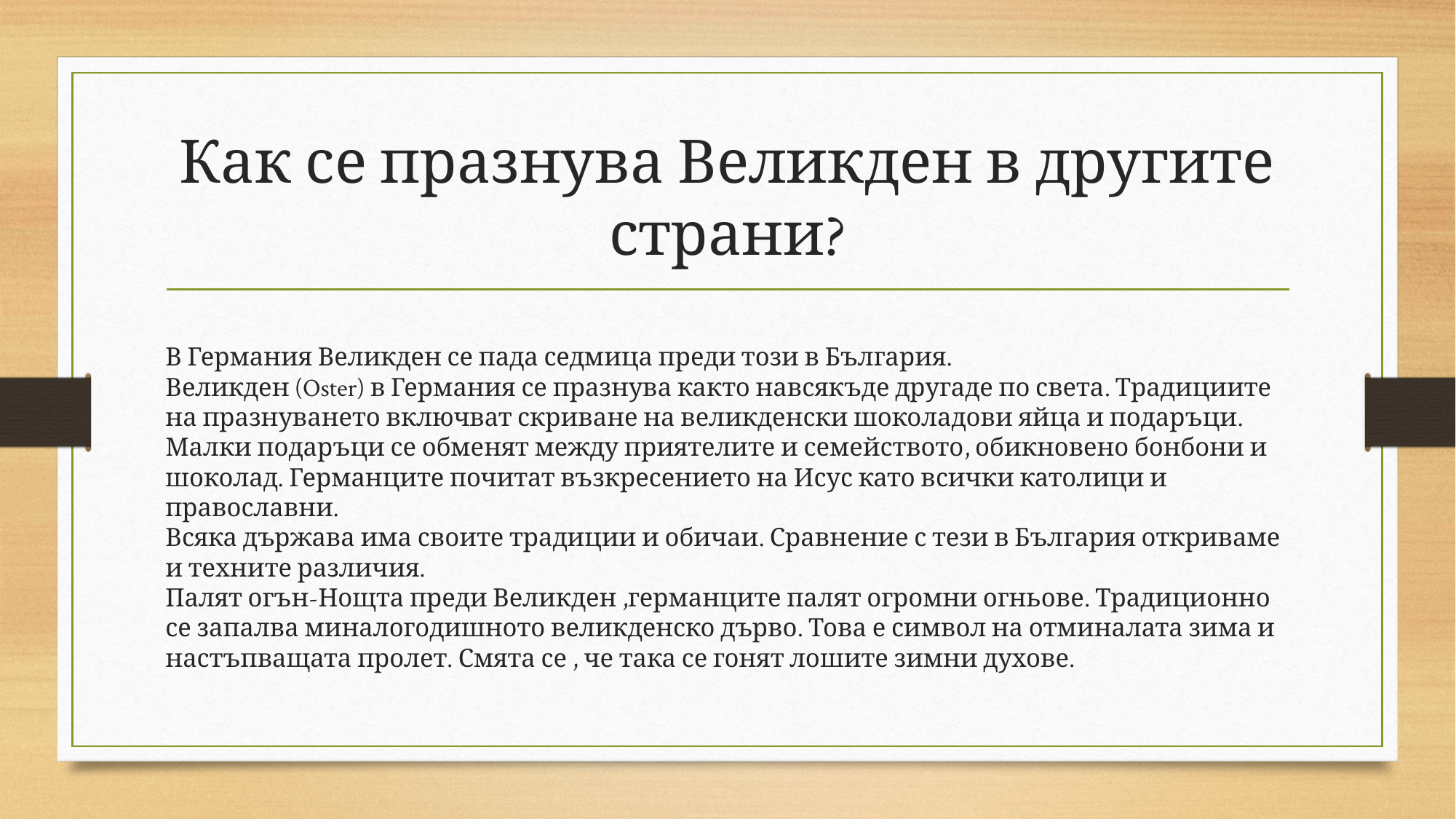

# Как се празнува Великден в другите страни?
В Германия Великден се пада седмица преди този в България.
Великден (Oster) в Германия се празнува както навсякъде другаде по света. Традициите на празнуването включват скриване на великденски шоколадови яйца и подаръци. Малки подаръци се обменят между приятелите и семейството, обикновено бонбони и шоколад. Германците почитат възкресението на Исус като всички католици и православни.
Всяка държава има своите традиции и обичаи. Сравнение с тези в България откриваме и техните различия.
Палят огън-Нощта преди Великден ,германците палят огромни огньове. Традиционно се запалва миналогодишното великденско дърво. Това е символ на отминалата зима и настъпващата пролет. Смята се , че така се гонят лошите зимни духове.